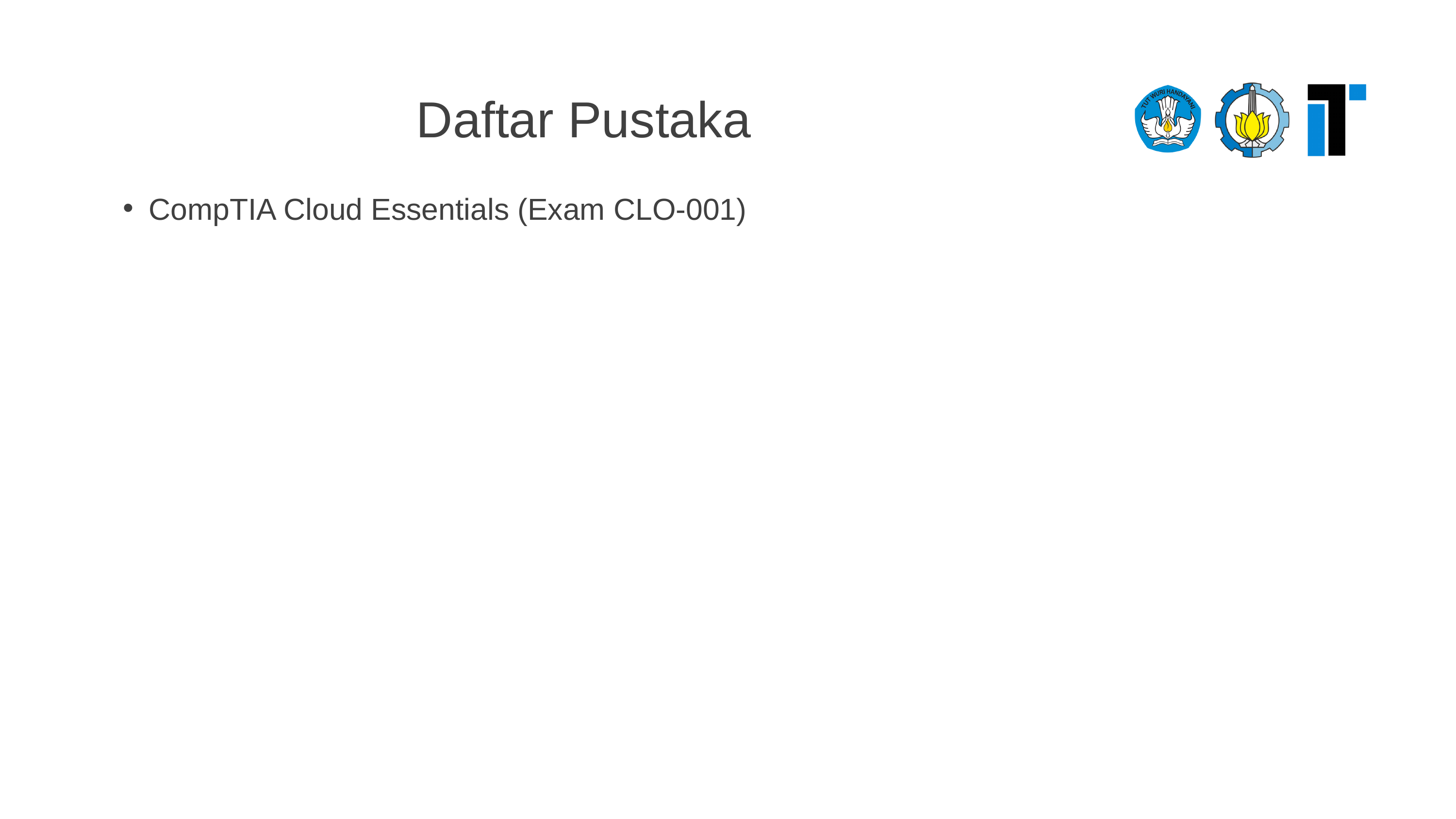

Daftar Pustaka
CompTIA Cloud Essentials (Exam CLO-001)